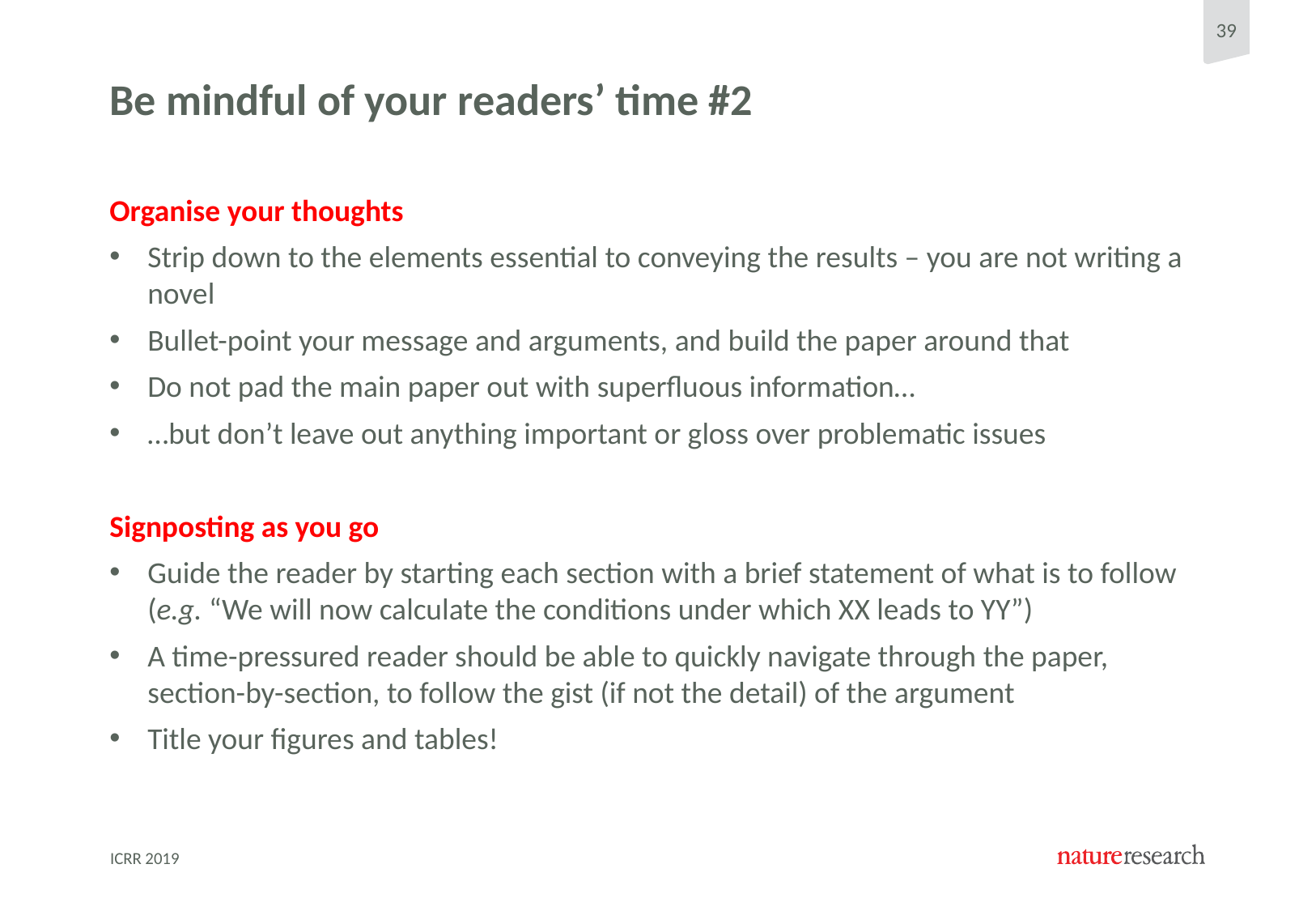

# Be mindful of your readers’ time #2
Organise your thoughts
Strip down to the elements essential to conveying the results – you are not writing a novel
Bullet-point your message and arguments, and build the paper around that
Do not pad the main paper out with superfluous information…
…but don’t leave out anything important or gloss over problematic issues

Signposting as you go
Guide the reader by starting each section with a brief statement of what is to follow (e.g. “We will now calculate the conditions under which XX leads to YY”)
A time-pressured reader should be able to quickly navigate through the paper, section-by-section, to follow the gist (if not the detail) of the argument
Title your figures and tables!